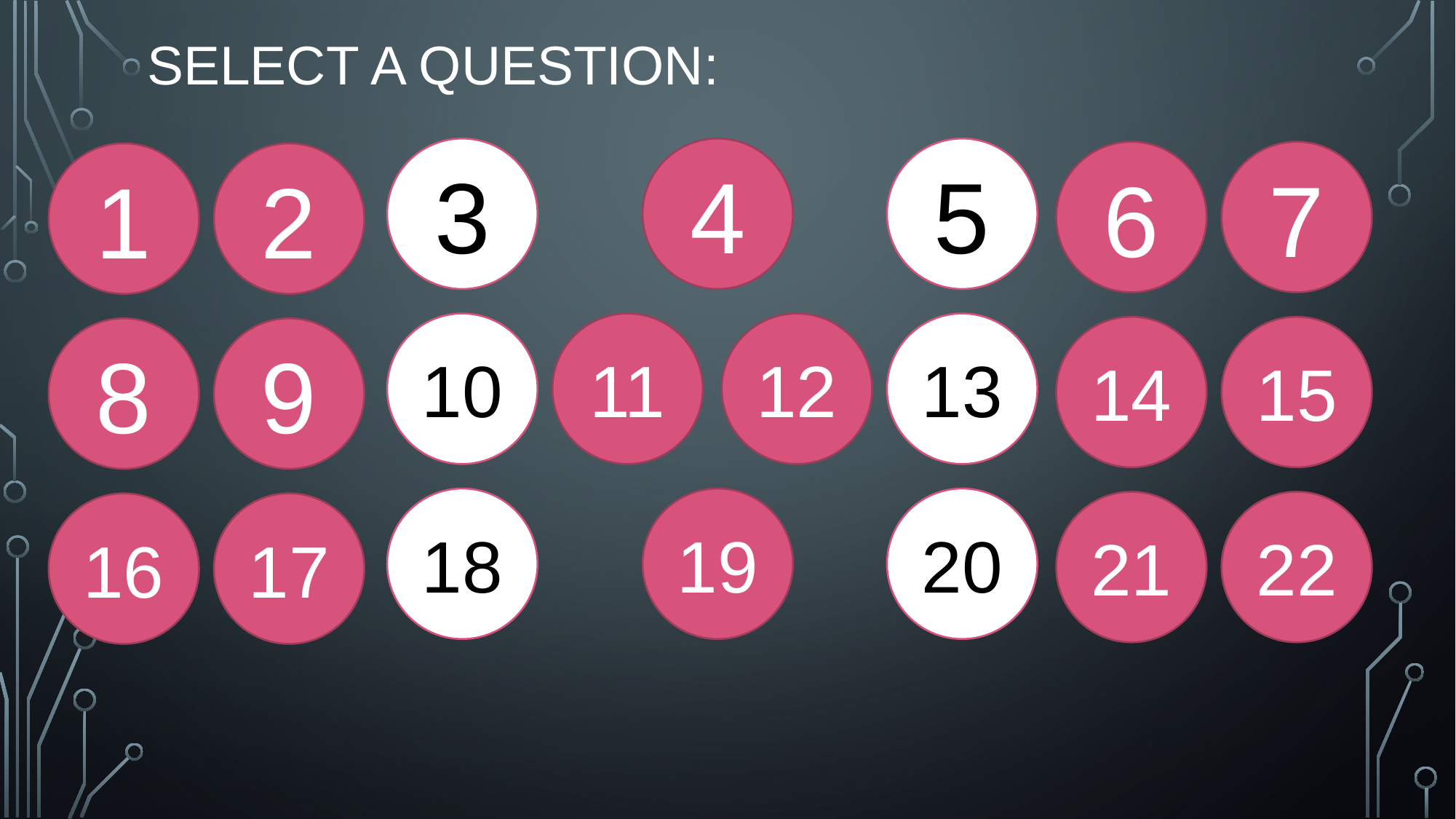

# Select a Question:
3
4
5
6
7
1
2
10
11
12
13
14
15
8
9
18
19
20
21
22
16
17